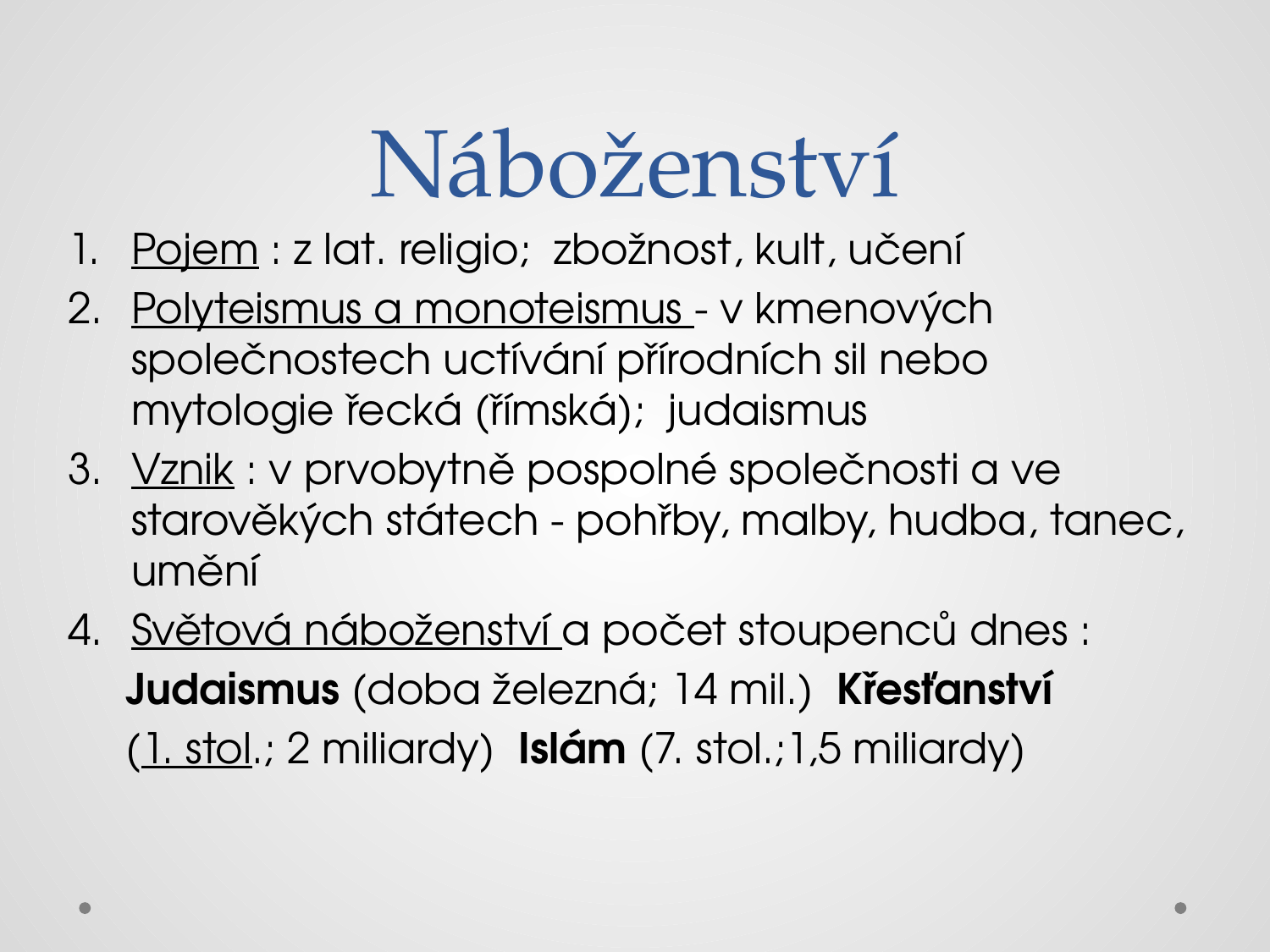

# Náboženství
Pojem : z lat. religio;  zbožnost, kult, učení
Polyteismus a monoteismus - v kmenových společnostech uctívání přírodních sil nebo mytologie řecká (římská);  judaismus
Vznik : v prvobytně pospolné společnosti a ve starověkých státech - pohřby, malby, hudba, tanec, umění
Světová náboženství a počet stoupenců dnes :
     Judaismus (doba železná; 14 mil.)  Křesťanství
     (1. stol.; 2 miliardy)  Islám (7. stol.;1,5 miliardy)